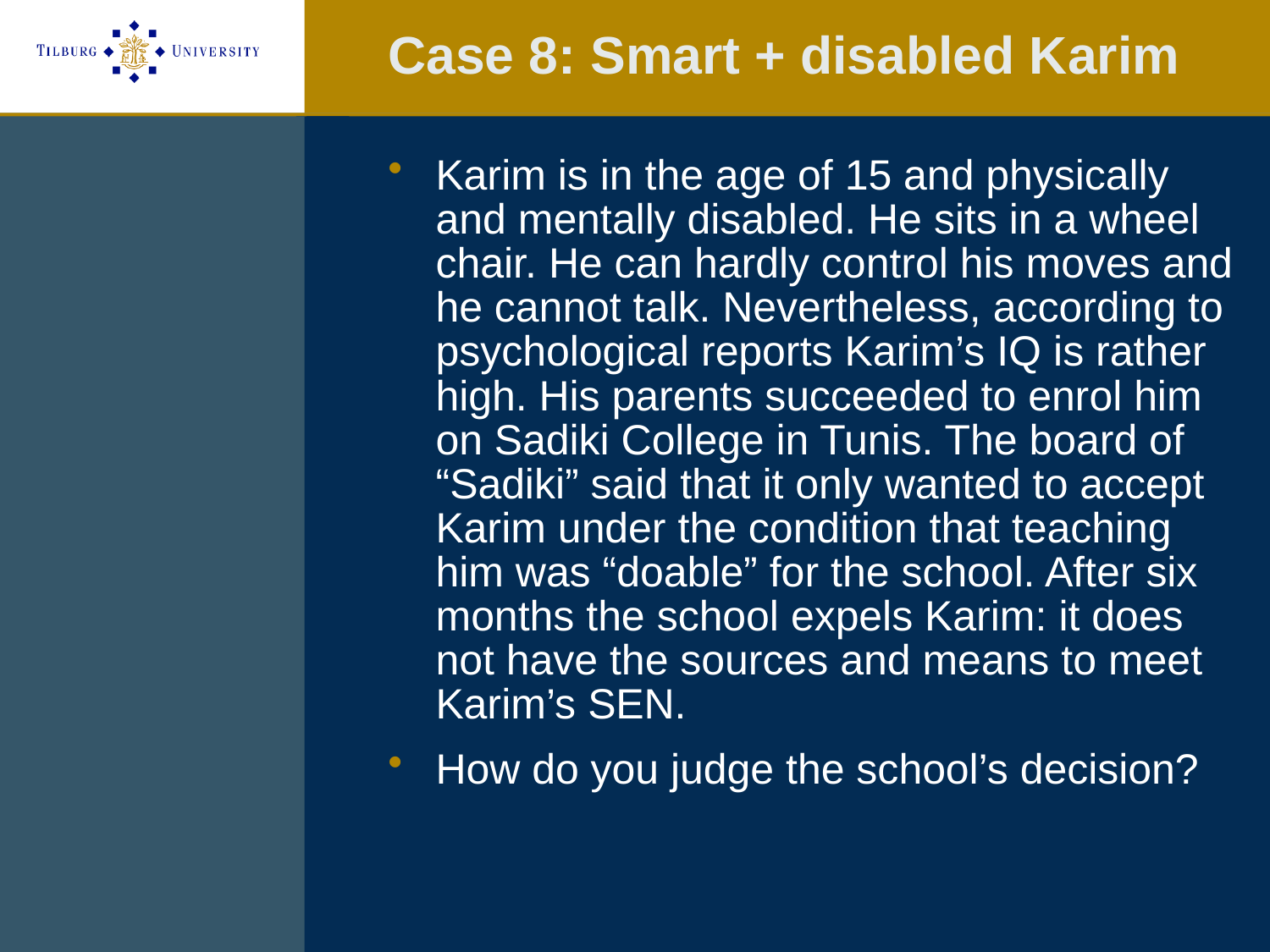

# Case 8: Smart + disabled Karim
Karim is in the age of 15 and physically and mentally disabled. He sits in a wheel chair. He can hardly control his moves and he cannot talk. Nevertheless, according to psychological reports Karim’s IQ is rather high. His parents succeeded to enrol him on Sadiki College in Tunis. The board of “Sadiki” said that it only wanted to accept Karim under the condition that teaching him was “doable” for the school. After six months the school expels Karim: it does not have the sources and means to meet Karim’s SEN.
How do you judge the school’s decision?